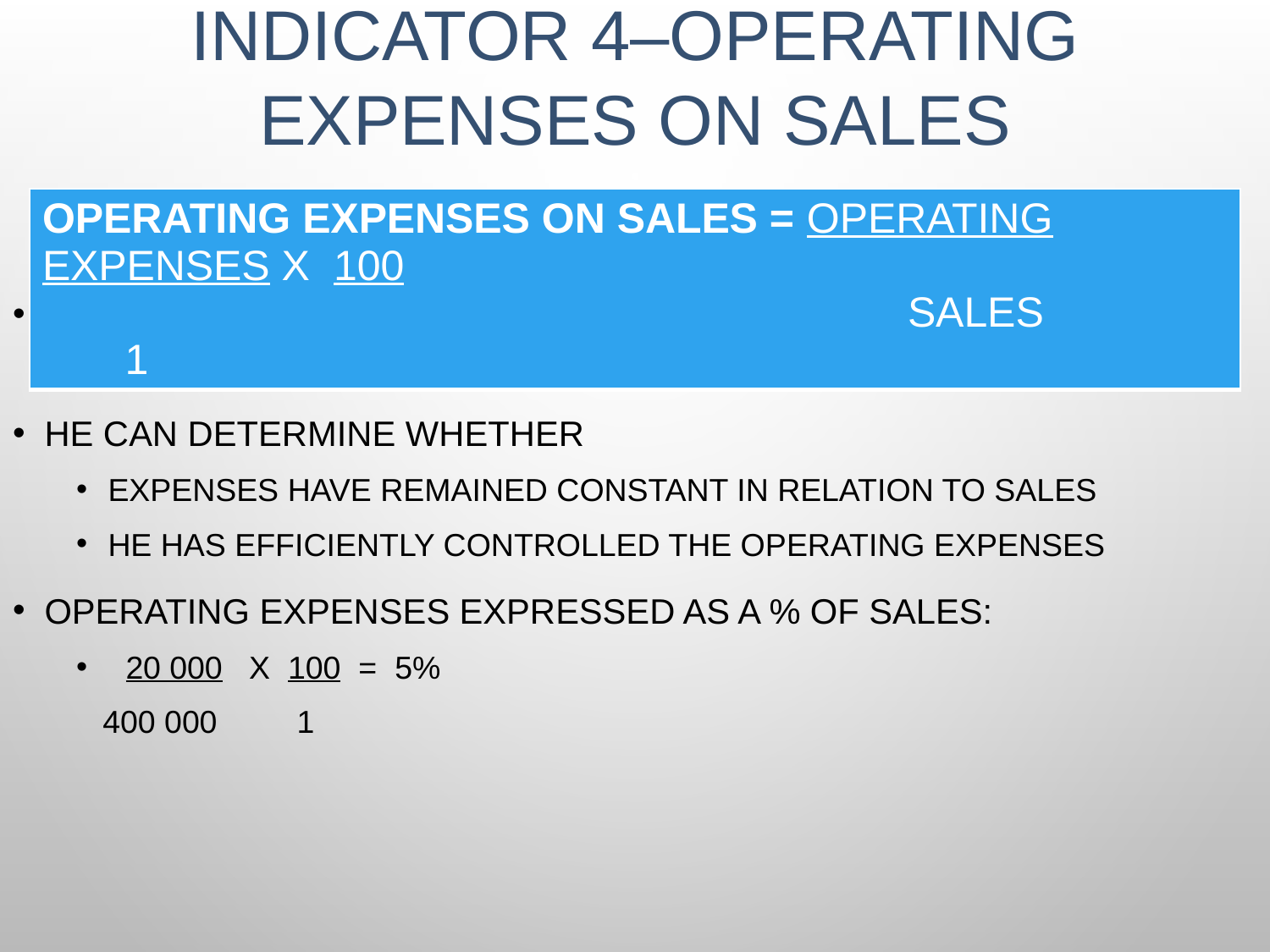

# INDICATOR 4–operating expenses on sales

Allows owner to compare from year to year or with competition
He can determine whether
expenses have remained constant in relation to sales
he has efficiently controlled the operating expenses
Operating expenses expressed as a % of Sales:
  20 000   x  100  =  5%
   400 000         1

| OPERATING EXPENSES ON SALES = OPERATING EXPENSES X 100 SALES 1 |
| --- |